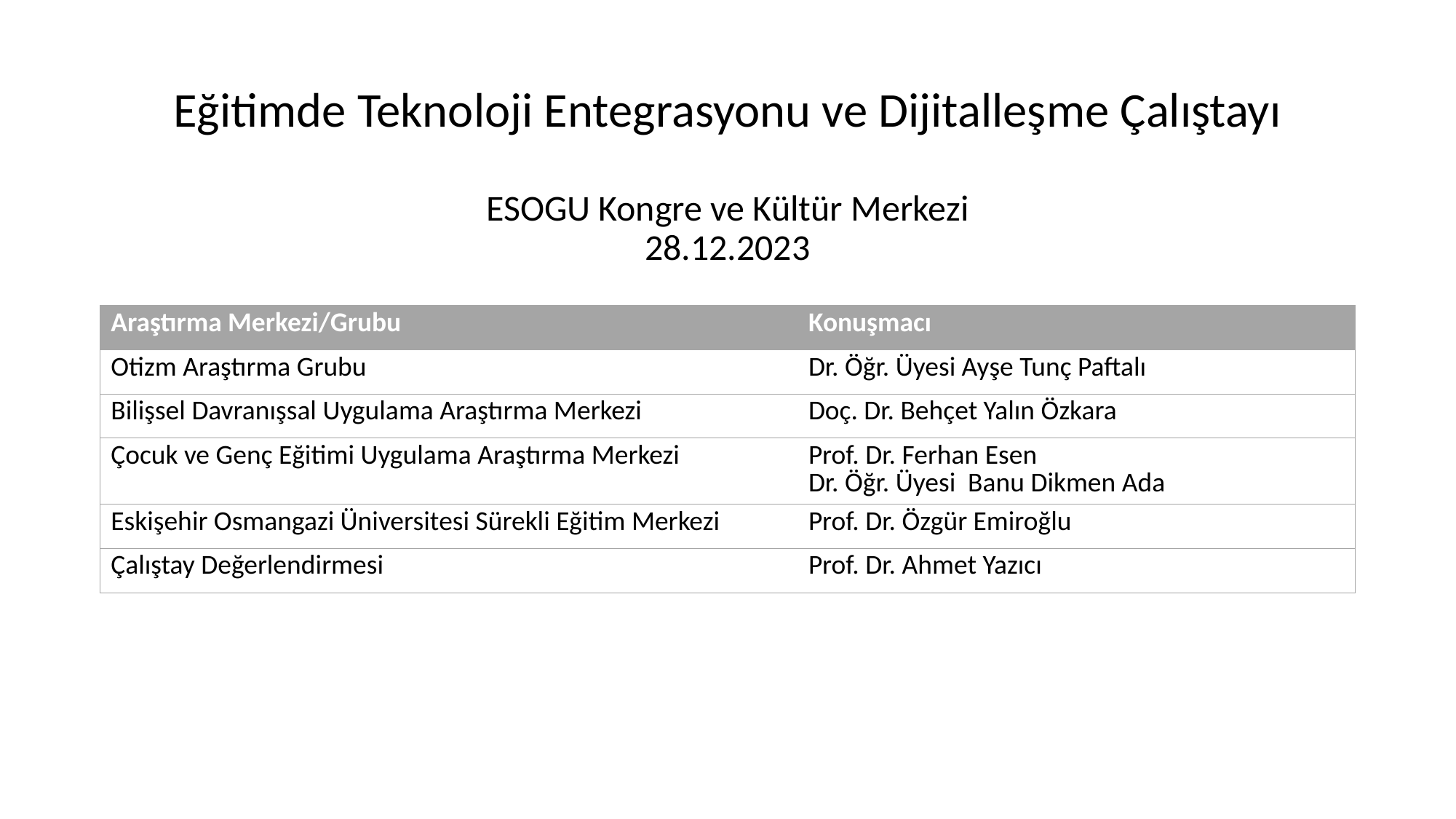

# Eğitimde Teknoloji Entegrasyonu ve Dijitalleşme Çalıştayı ESOGU Kongre ve Kültür Merkezi 28.12.2023
| Araştırma Merkezi/Grubu | Konuşmacı |
| --- | --- |
| Otizm Araştırma Grubu | Dr. Öğr. Üyesi Ayşe Tunç Paftalı |
| Bilişsel Davranışsal Uygulama Araştırma Merkezi | Doç. Dr. Behçet Yalın Özkara |
| Çocuk ve Genç Eğitimi Uygulama Araştırma Merkezi | Prof. Dr. Ferhan Esen Dr. Öğr. Üyesi Banu Dikmen Ada |
| Eskişehir Osmangazi Üniversitesi Sürekli Eğitim Merkezi | Prof. Dr. Özgür Emiroğlu |
| Çalıştay Değerlendirmesi | Prof. Dr. Ahmet Yazıcı |